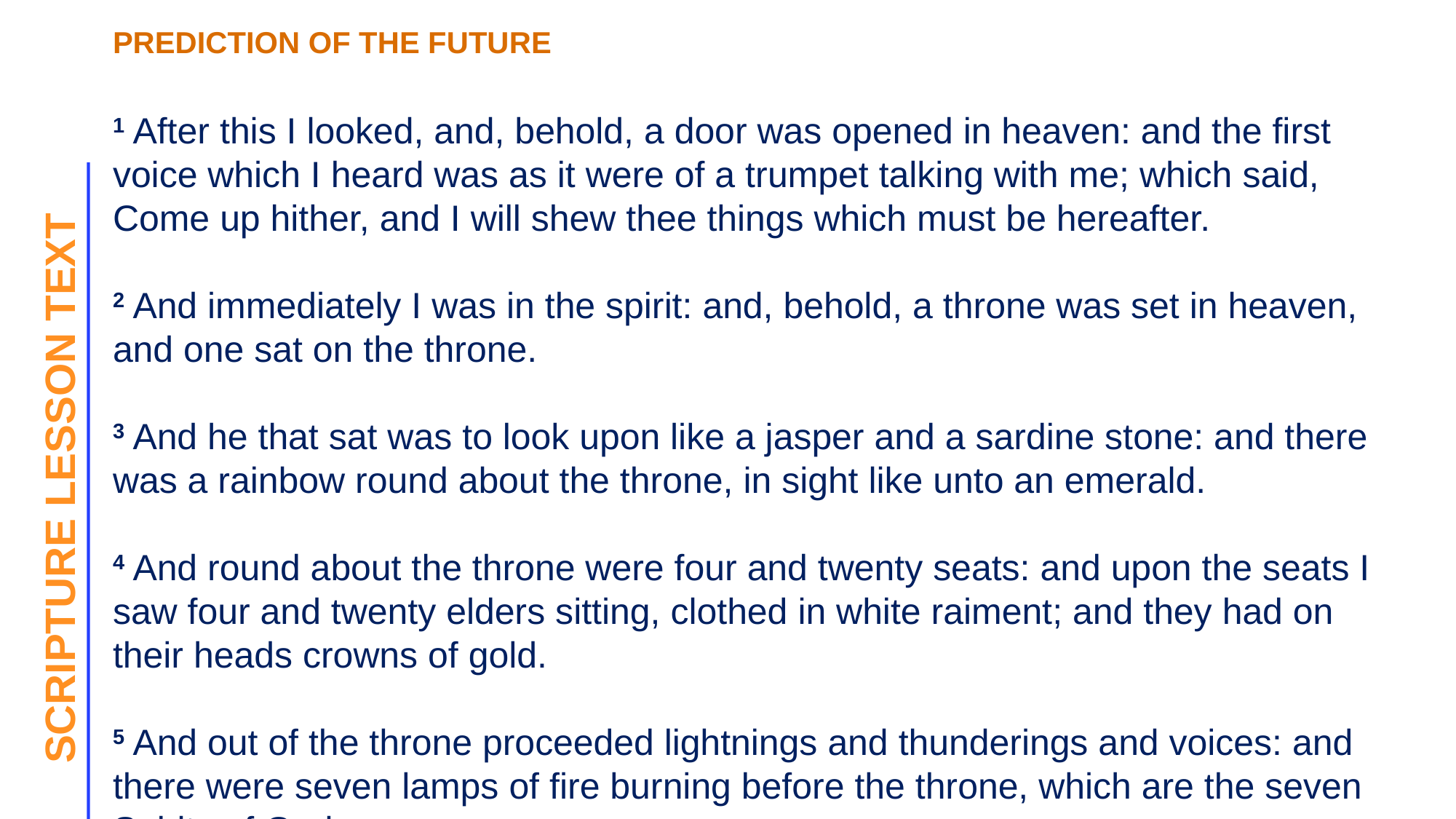

PREDICTION OF THE FUTURE
1 After this I looked, and, behold, a door was opened in heaven: and the first voice which I heard was as it were of a trumpet talking with me; which said, Come up hither, and I will shew thee things which must be hereafter.

2 And immediately I was in the spirit: and, behold, a throne was set in heaven, and one sat on the throne.

3 And he that sat was to look upon like a jasper and a sardine stone: and there was a rainbow round about the throne, in sight like unto an emerald.

4 And round about the throne were four and twenty seats: and upon the seats I saw four and twenty elders sitting, clothed in white raiment; and they had on their heads crowns of gold.

5 And out of the throne proceeded lightnings and thunderings and voices: and there were seven lamps of fire burning before the throne, which are the seven Spirits of God.
# SCRIPTURE LESSON TEXT